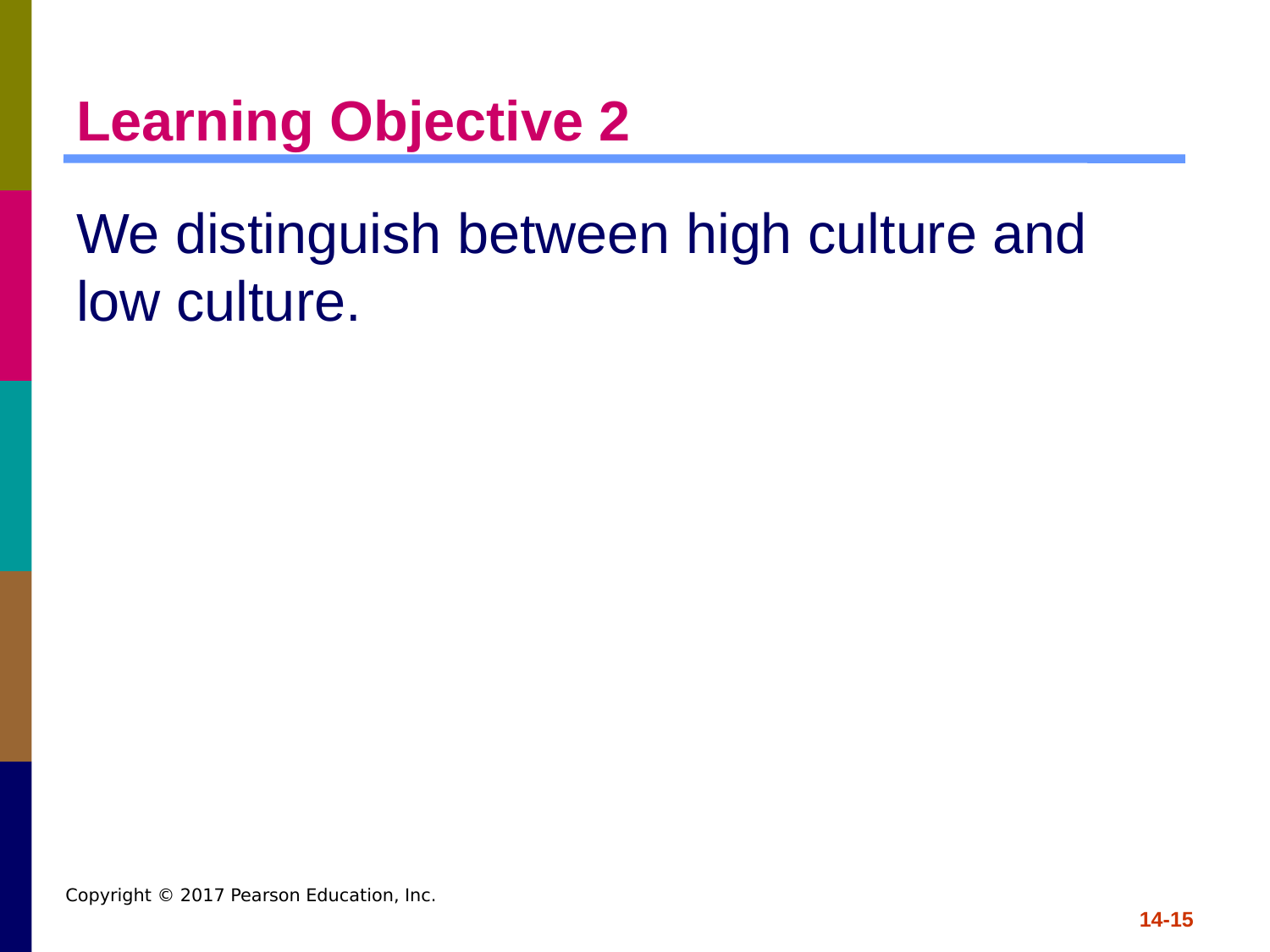

# Learning Objective 2
We distinguish between high culture and low culture.

Copyright © 2017 Pearson Education, Inc.
14-15